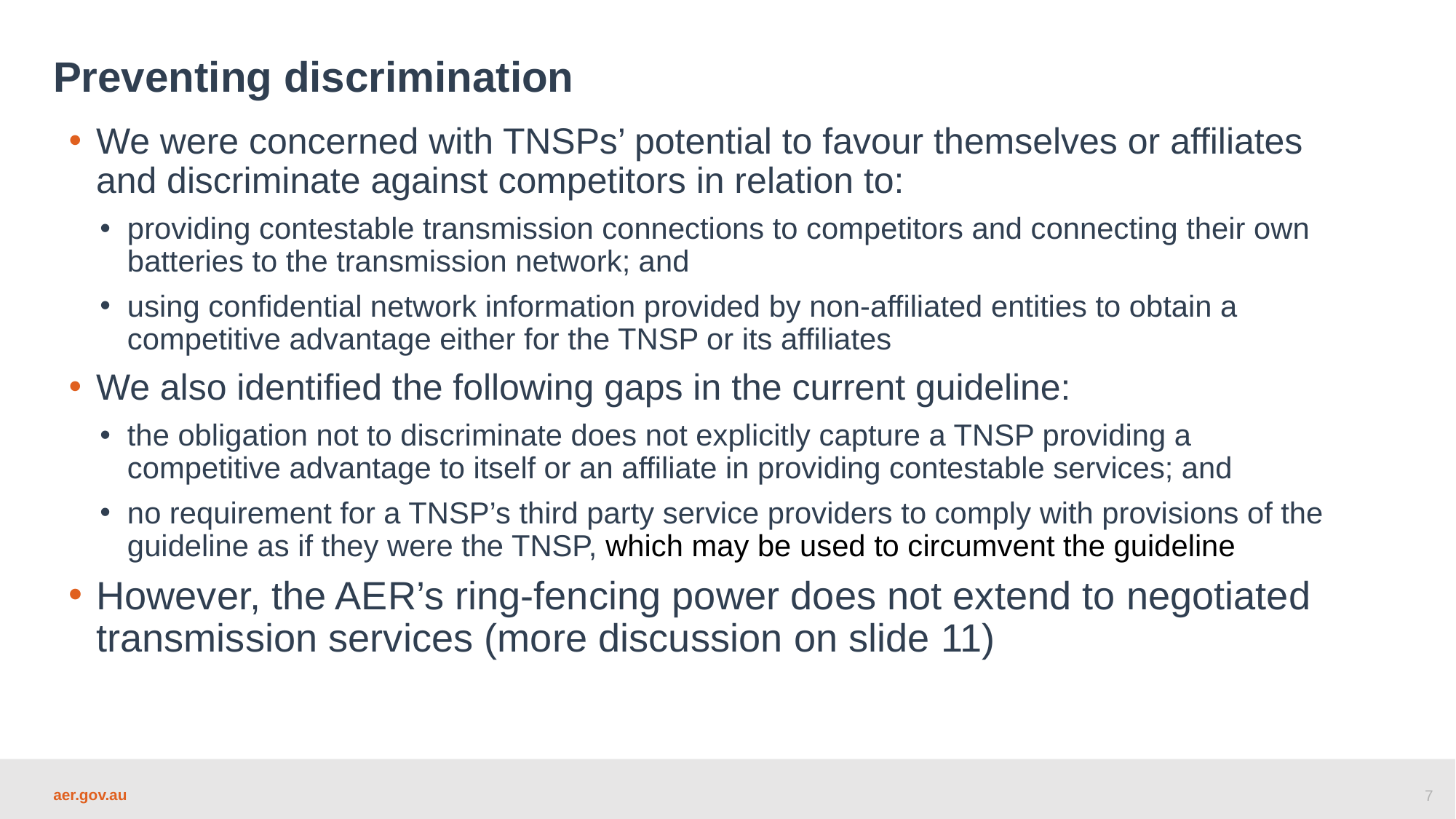

Preventing discrimination
We were concerned with TNSPs’ potential to favour themselves or affiliates and discriminate against competitors in relation to:
providing contestable transmission connections to competitors and connecting their own batteries to the transmission network; and
using confidential network information provided by non-affiliated entities to obtain a competitive advantage either for the TNSP or its affiliates
We also identified the following gaps in the current guideline:
the obligation not to discriminate does not explicitly capture a TNSP providing a competitive advantage to itself or an affiliate in providing contestable services; and
no requirement for a TNSP’s third party service providers to comply with provisions of the guideline as if they were the TNSP, which may be used to circumvent the guideline
However, the AER’s ring-fencing power does not extend to negotiated transmission services (more discussion on slide 11)

7